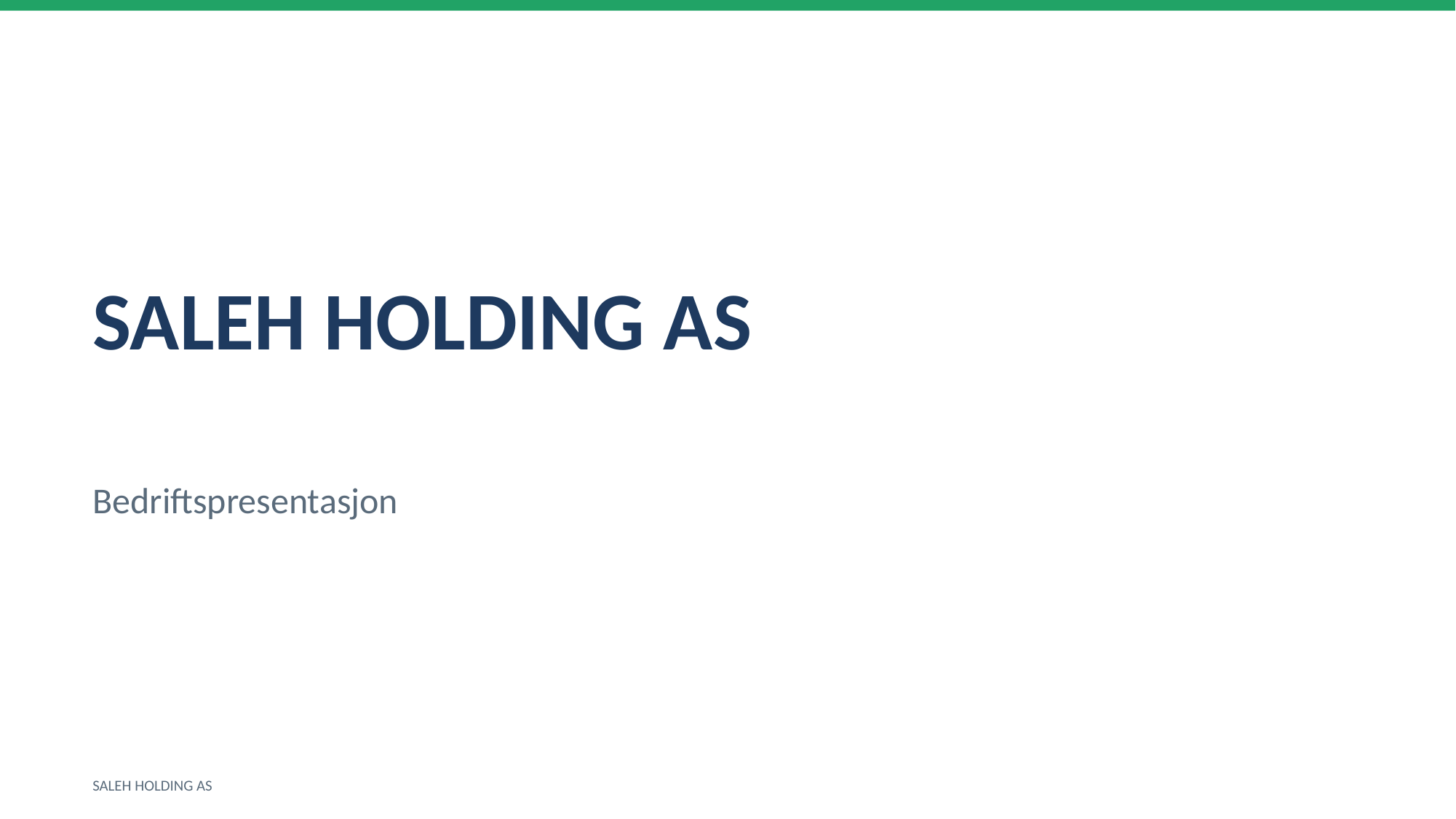

SALEH HOLDING AS
Bedriftspresentasjon
SALEH HOLDING AS